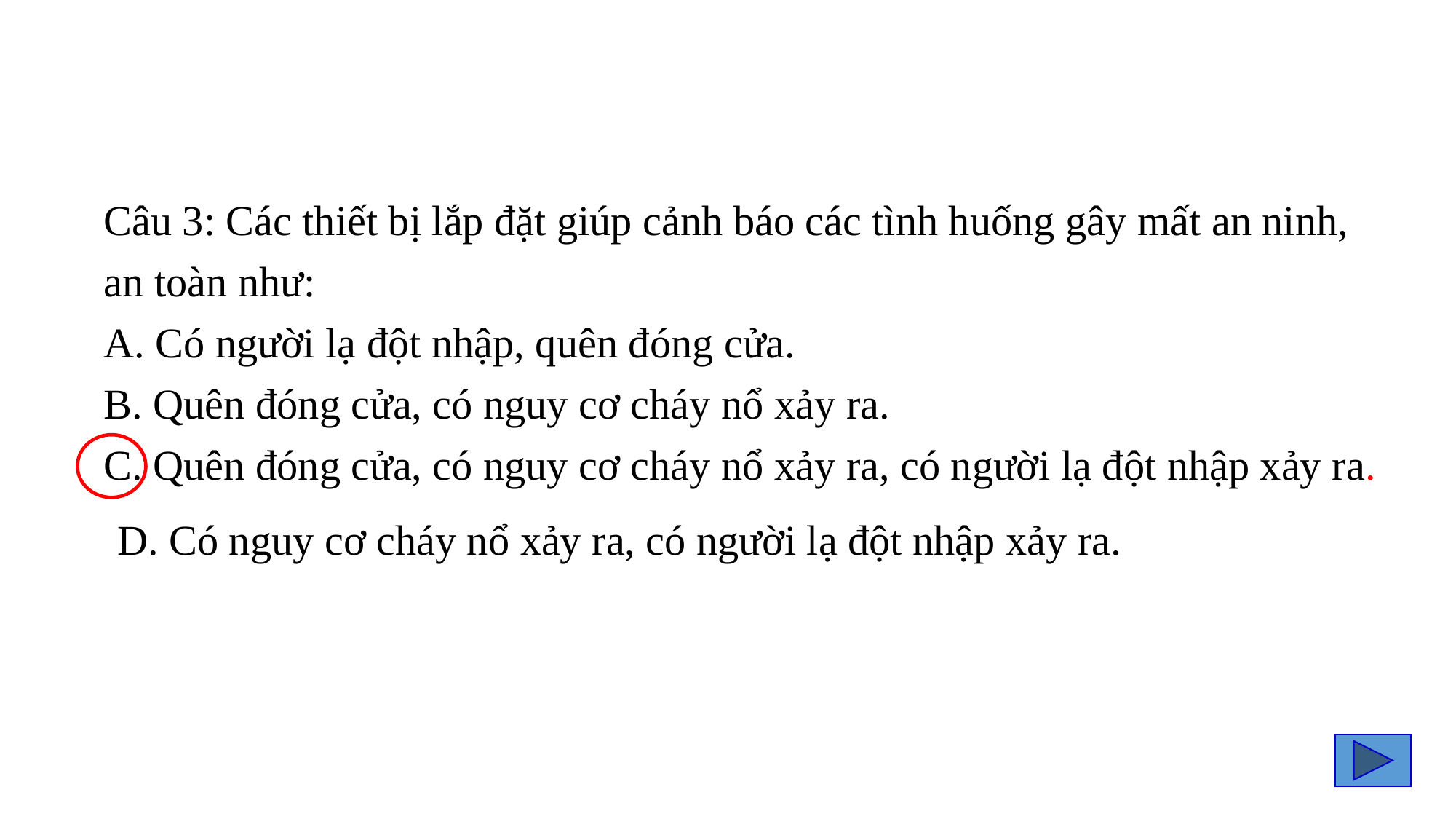

Câu 3: Các thiết bị lắp đặt giúp cảnh báo các tình huống gây mất an ninh, an toàn như:
A. Có người lạ đột nhập, quên đóng cửa.
B. Quên đóng cửa, có nguy cơ cháy nổ xảy ra.
C. Quên đóng cửa, có nguy cơ cháy nổ xảy ra, có người lạ đột nhập xảy ra.

D. Có nguy cơ cháy nổ xảy ra, có người lạ đột nhập xảy ra.